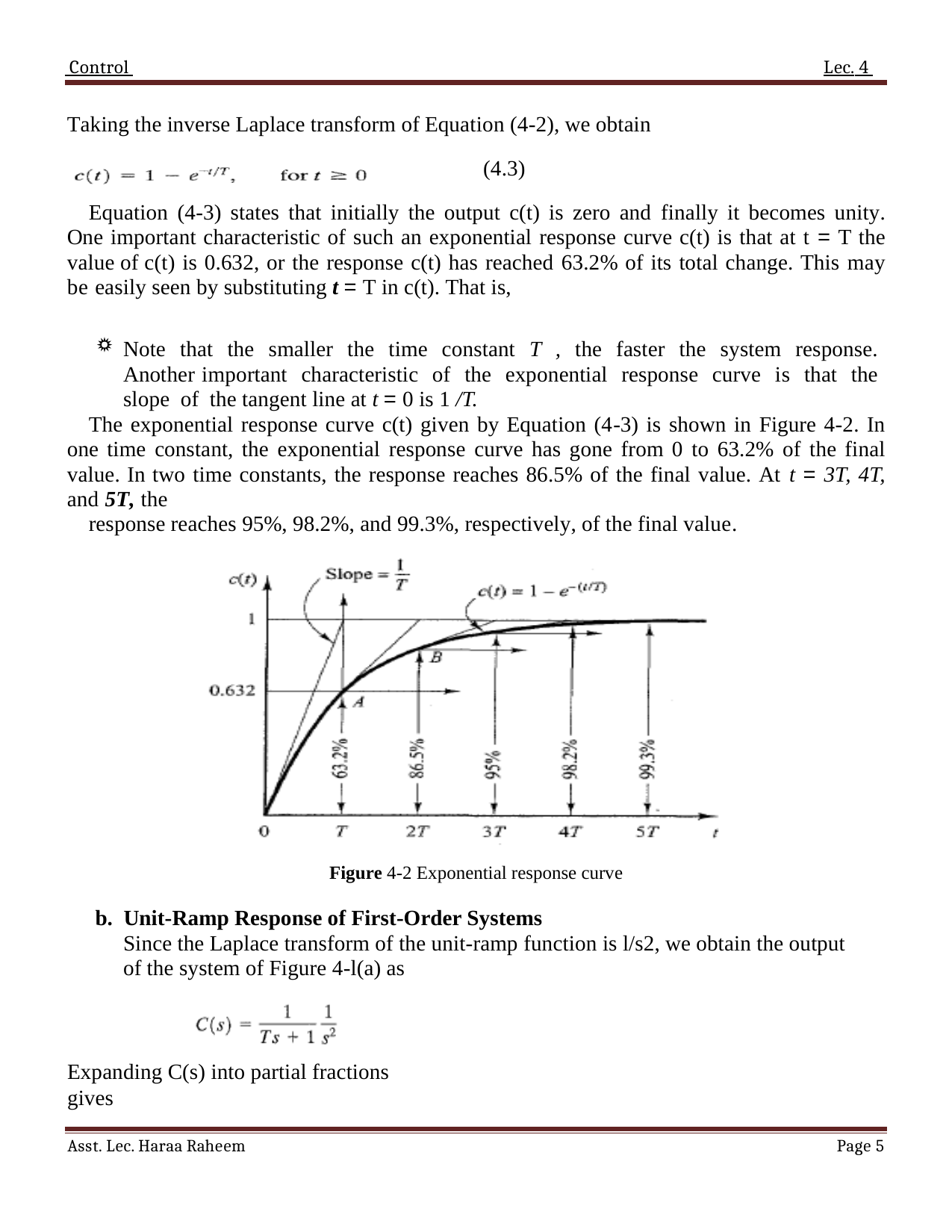

Control 	Lec. 4

Taking the inverse Laplace transform of Equation (4-2), we obtain

(4.3)

Equation (4-3) states that initially the output c(t) is zero and finally it becomes unity. One important characteristic of such an exponential response curve c(t) is that at t = T the value of c(t) is 0.632, or the response c(t) has reached 63.2% of its total change. This may be easily seen by substituting t = T in c(t). That is,

Note  that  the  smaller  the  time  constant  T  ,  the  faster  the  system  response.  Another important  characteristic  of  the  exponential  response  curve  is  that  the  slope  of  the tangent line at t = 0 is 1 /T.
The exponential response curve c(t) given by Equation (4-3) is shown in Figure 4-2. In one time constant, the exponential response curve has gone from 0 to 63.2% of the final value. In two time constants, the response reaches 86.5% of the final value. At t = 3T, 4T, and 5T, the
response reaches 95%, 98.2%, and 99.3%, respectively, of the final value.

Figure 4-2 Exponential response curve

b.  Unit-Ramp Response of First-Order Systems
Since the Laplace transform of the unit-ramp function is l/s2, we obtain the output of the system of Figure 4-l(a) as

Expanding C(s) into partial fractions gives

Asst. Lec. Haraa Raheem
Page 5